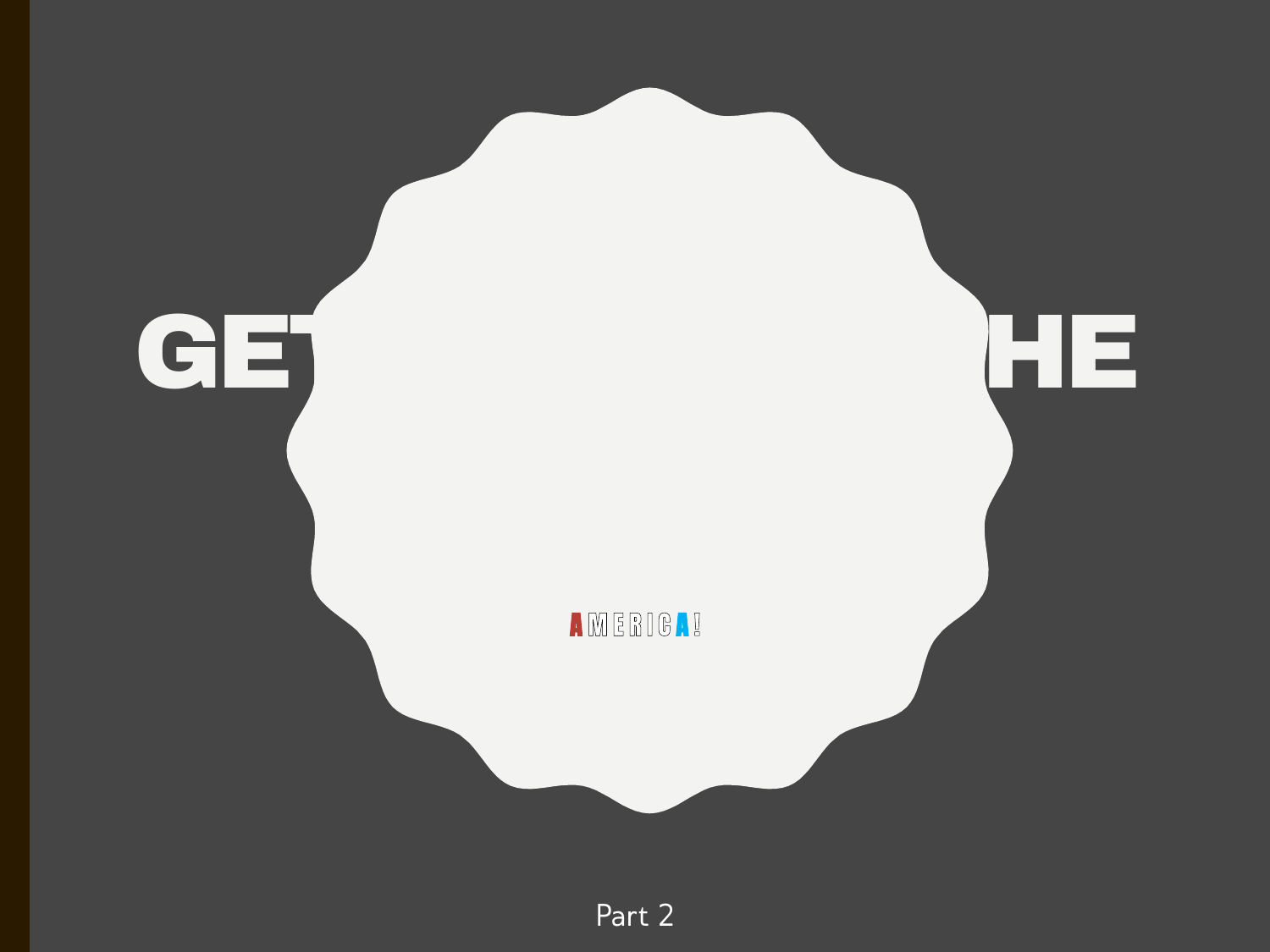

# Get Back To The Bible
AMERICA!
Part 2